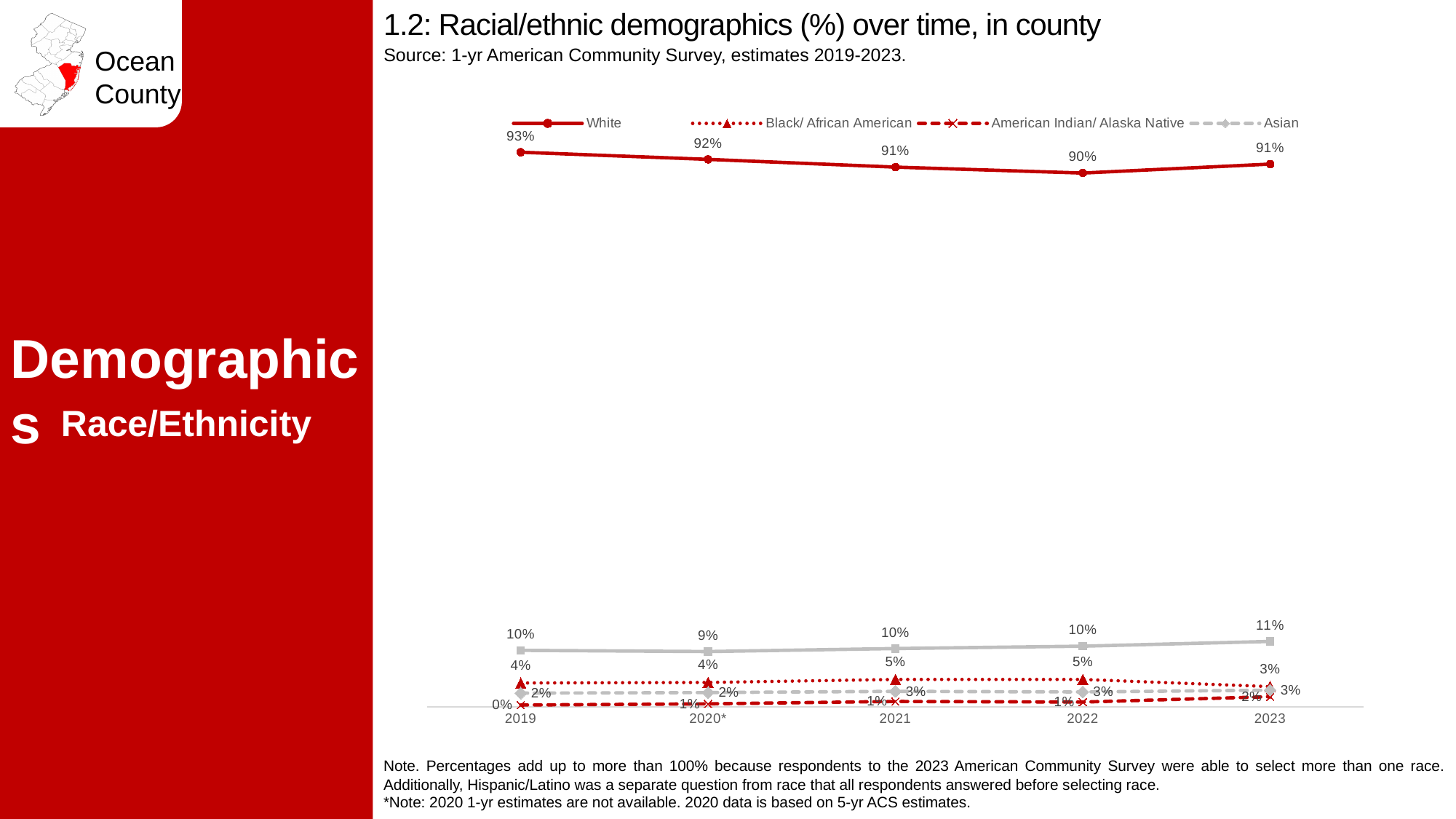

1.2: Racial/ethnic demographics (%) over time, in county

Source: 1-yr American Community Survey, estimates 2019-2023.

### Chart

| Category | White  | Black/ African American | American Indian/ Alaska Native | Asian | Hispanic/ Latino |
|---|---|---|---|---|---|
| 2019 | 0.933 | 0.04 | 0.003 | 0.023 | 0.095 |
| 2020* | 0.921 | 0.041 | 0.005 | 0.024 | 0.093 |
| 2021 | 0.908 | 0.046 | 0.009 | 0.026 | 0.098 |
| 2022 | 0.898 | 0.046 | 0.008 | 0.025 | 0.102 |
| 2023 | 0.913 | 0.034 | 0.017 | 0.028 | 0.11 |
Demographics
Race/Ethnicity
Note. Percentages add up to more than 100% because respondents to the 2023 American Community Survey were able to select more than one race. Additionally, Hispanic/Latino was a separate question from race that all respondents answered before selecting race.
*Note: 2020 1-yr estimates are not available. 2020 data is based on 5-yr ACS estimates.